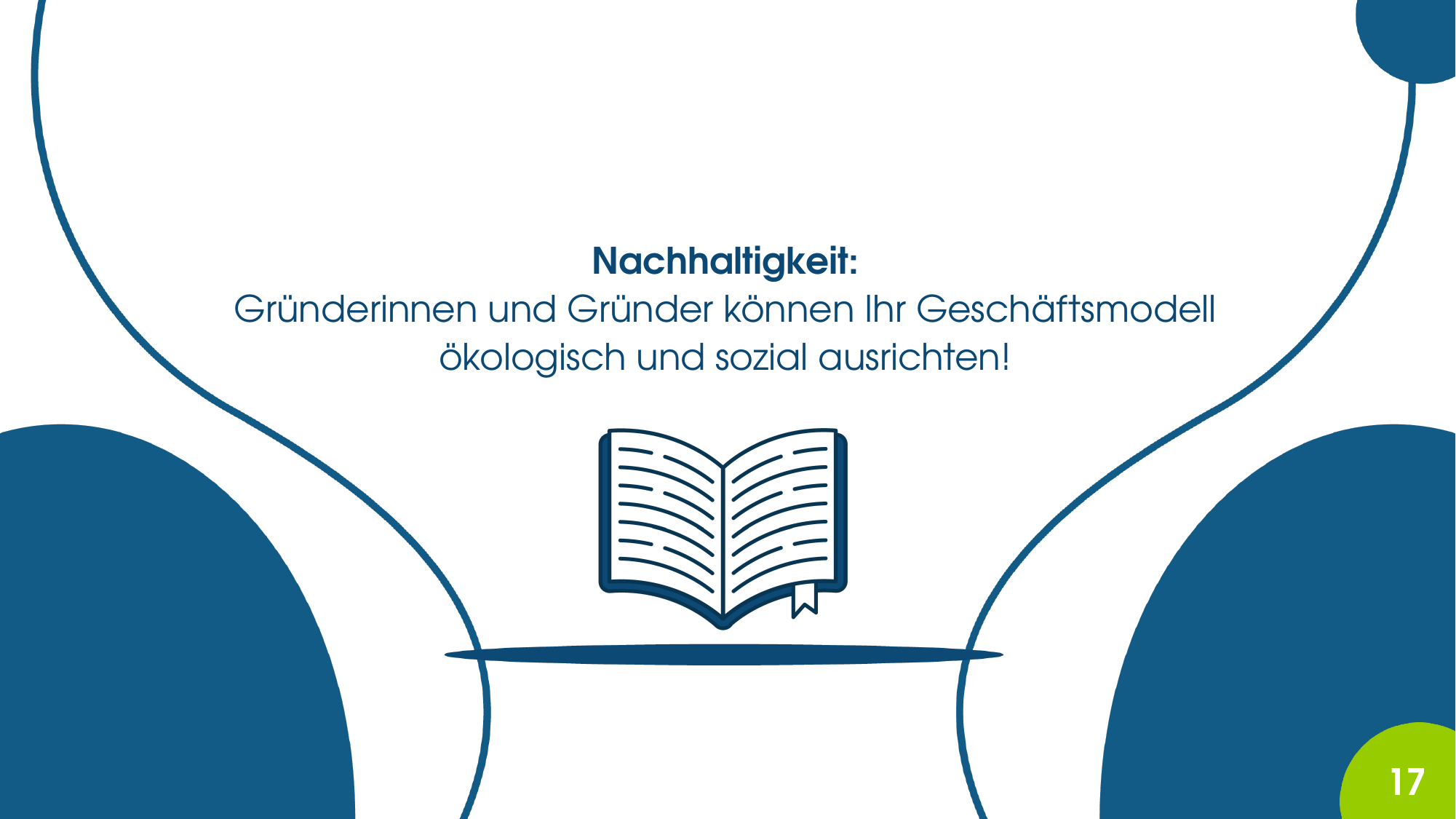

Nachhaltigkeit:
Gründerinnen und Gründer können Ihr Geschäftsmodell
ökologisch und sozial ausrichten!
17